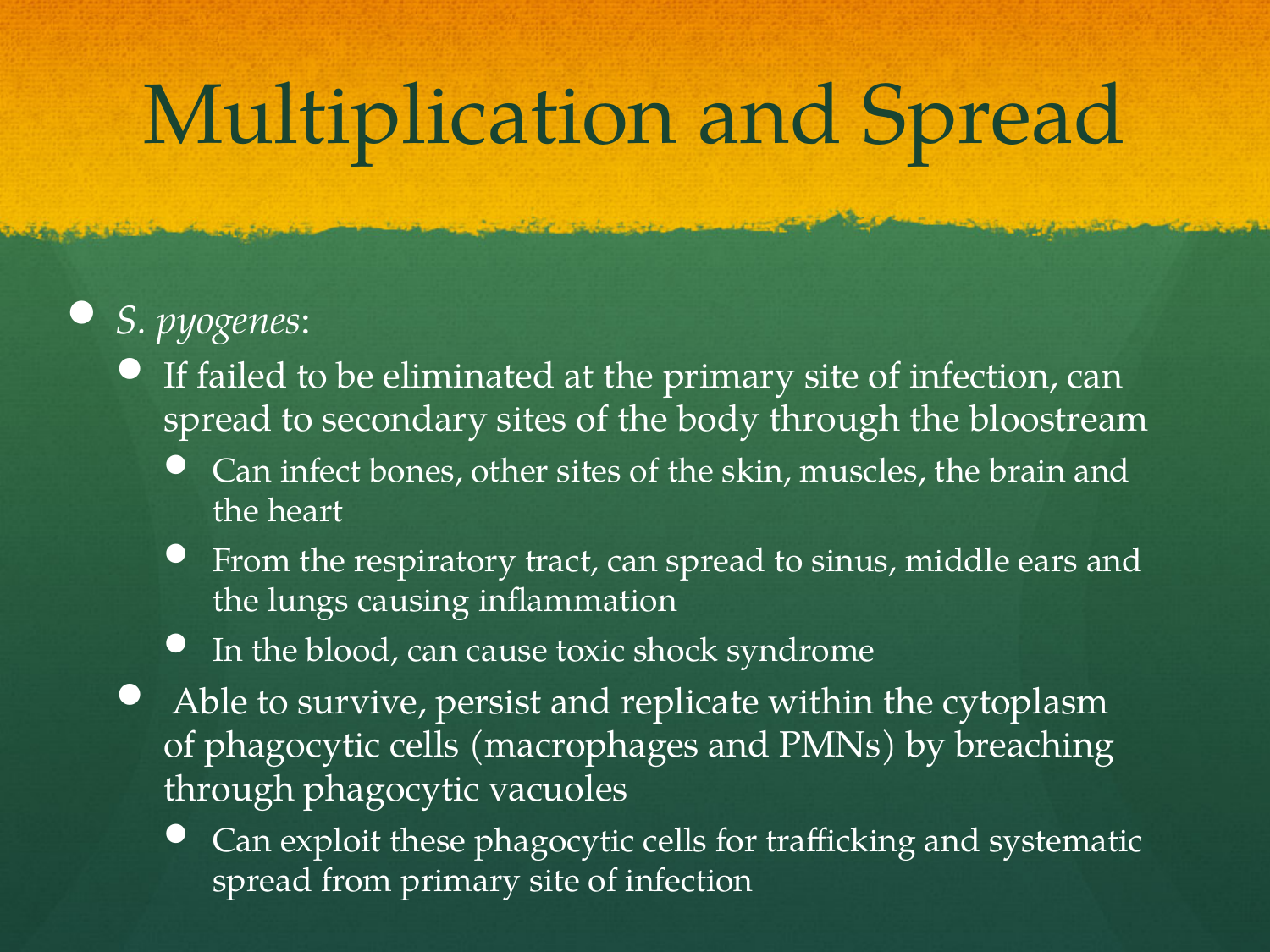

# Multiplication and Spread
S. pyogenes:
If failed to be eliminated at the primary site of infection, can spread to secondary sites of the body through the bloostream
Can infect bones, other sites of the skin, muscles, the brain and the heart
From the respiratory tract, can spread to sinus, middle ears and the lungs causing inflammation
In the blood, can cause toxic shock syndrome
 Able to survive, persist and replicate within the cytoplasm of phagocytic cells (macrophages and PMNs) by breaching through phagocytic vacuoles
Can exploit these phagocytic cells for trafficking and systematic spread from primary site of infection